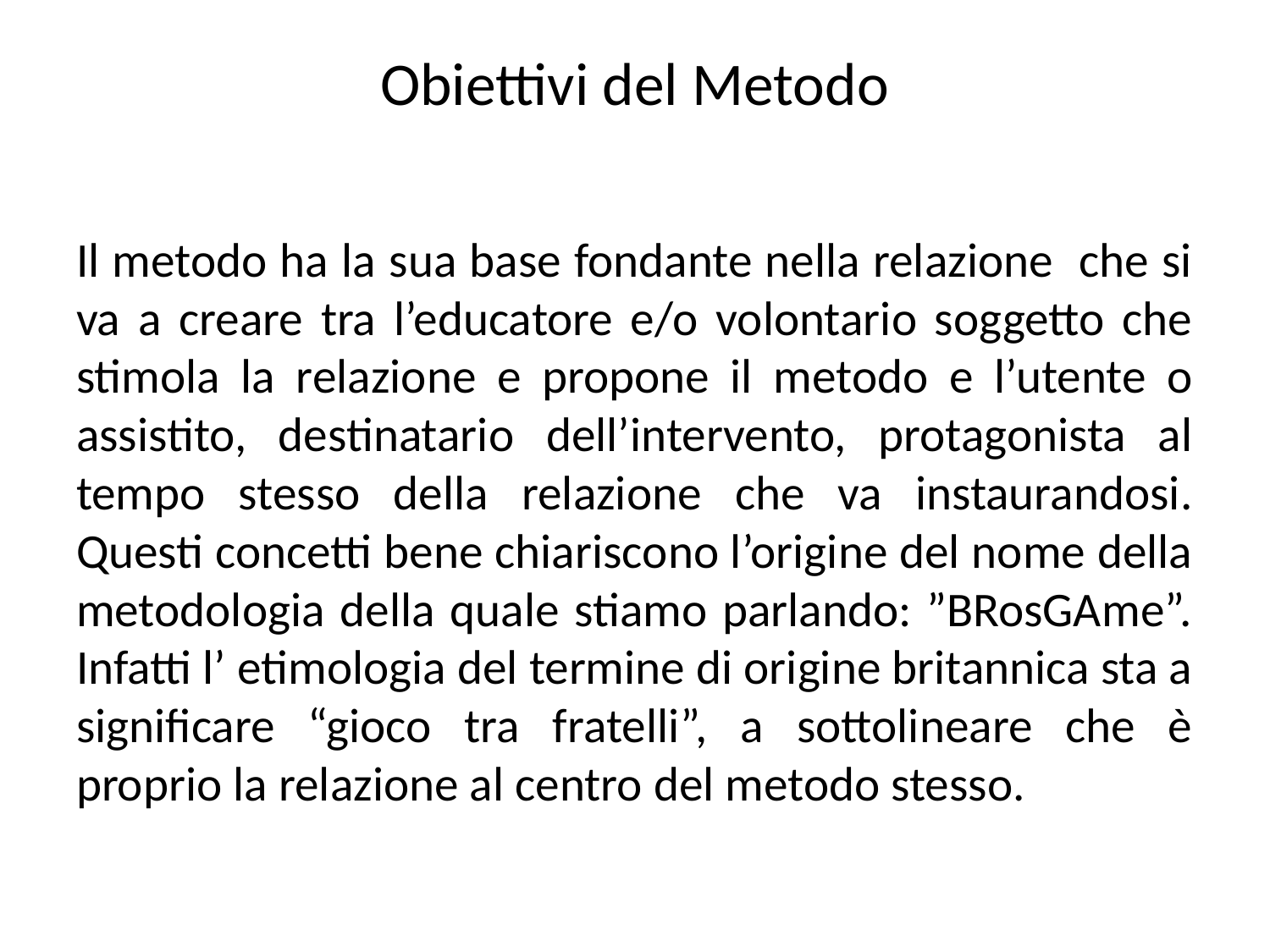

# Obiettivi del Metodo
Il metodo ha la sua base fondante nella relazione  che si va a creare tra l’educatore e/o volontario soggetto che stimola la relazione e propone il metodo e l’utente o assistito, destinatario dell’intervento, protagonista al tempo stesso della relazione che va instaurandosi. Questi concetti bene chiariscono l’origine del nome della metodologia della quale stiamo parlando: ”BRosGAme”. Infatti l’ etimologia del termine di origine britannica sta a significare “gioco tra fratelli”, a sottolineare che è proprio la relazione al centro del metodo stesso.